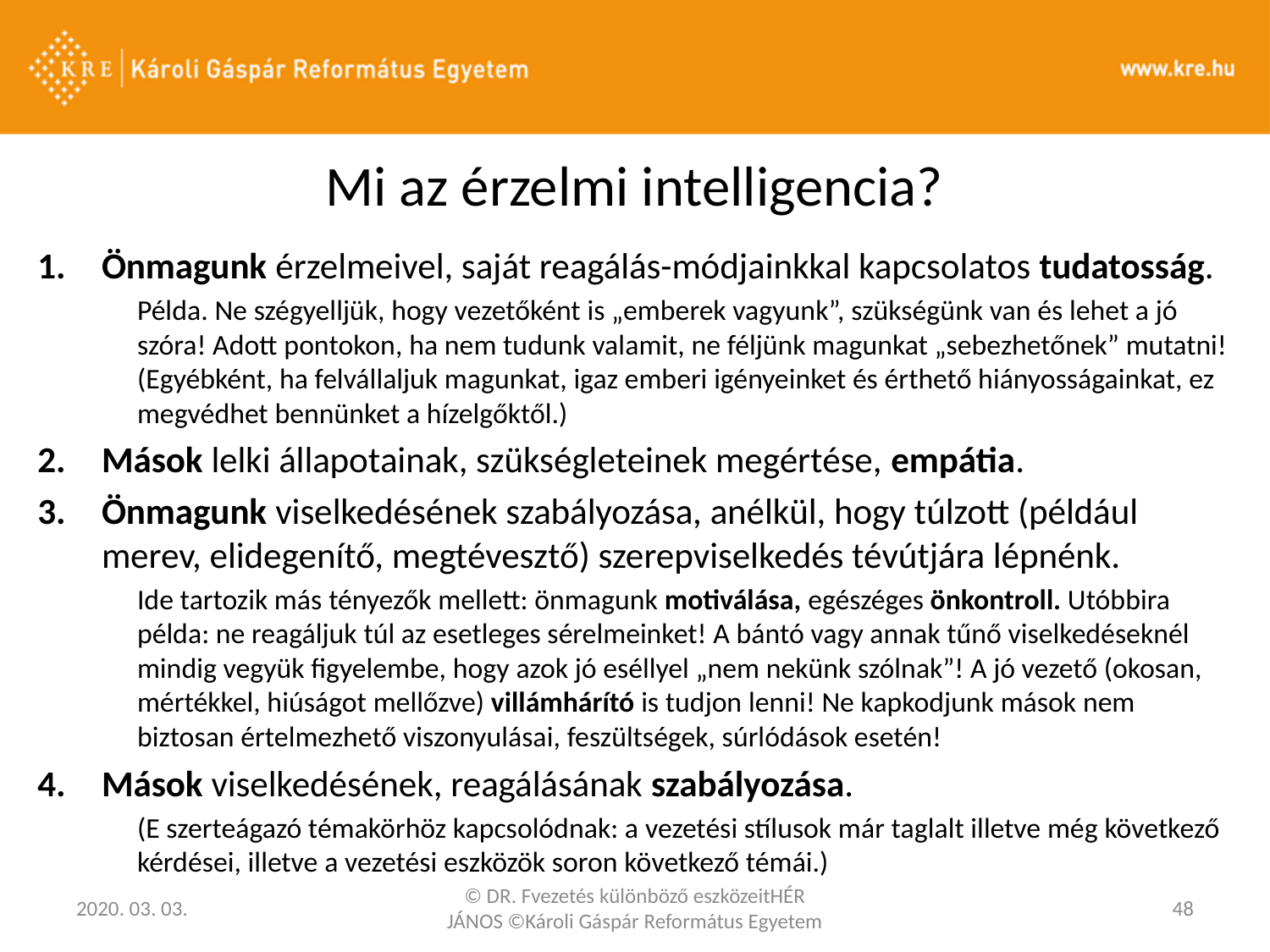

# Mi az érzelmi intelligencia?
Önmagunk érzelmeivel, saját reagálás-módjainkkal kapcsolatos tudatosság.
Példa. Ne szégyelljük, hogy vezetőként is „emberek vagyunk”, szükségünk van és lehet a jó szóra! Adott pontokon, ha nem tudunk valamit, ne féljünk magunkat „sebezhetőnek” mutatni! (Egyébként, ha felvállaljuk magunkat, igaz emberi igényeinket és érthető hiányosságainkat, ez megvédhet bennünket a hízelgőktől.)
Mások lelki állapotainak, szükségleteinek megértése, empátia.
Önmagunk viselkedésének szabályozása, anélkül, hogy túlzott (például merev, elidegenítő, megtévesztő) szerepviselkedés tévútjára lépnénk.
Ide tartozik más tényezők mellett: önmagunk motiválása, egészéges önkontroll. Utóbbira példa: ne reagáljuk túl az esetleges sérelmeinket! A bántó vagy annak tűnő viselkedéseknél mindig vegyük figyelembe, hogy azok jó eséllyel „nem nekünk szólnak”! A jó vezető (okosan, mértékkel, hiúságot mellőzve) villámhárító is tudjon lenni! Ne kapkodjunk mások nem biztosan értelmezhető viszonyulásai, feszültségek, súrlódások esetén!
Mások viselkedésének, reagálásának szabályozása.
(E szerteágazó témakörhöz kapcsolódnak: a vezetési stílusok már taglalt illetve még következő kérdései, illetve a vezetési eszközök soron következő témái.)
2020. 03. 03.
© DR. Fvezetés különböző eszközeitHÉR JÁNOS ©Károli Gáspár Református Egyetem
48